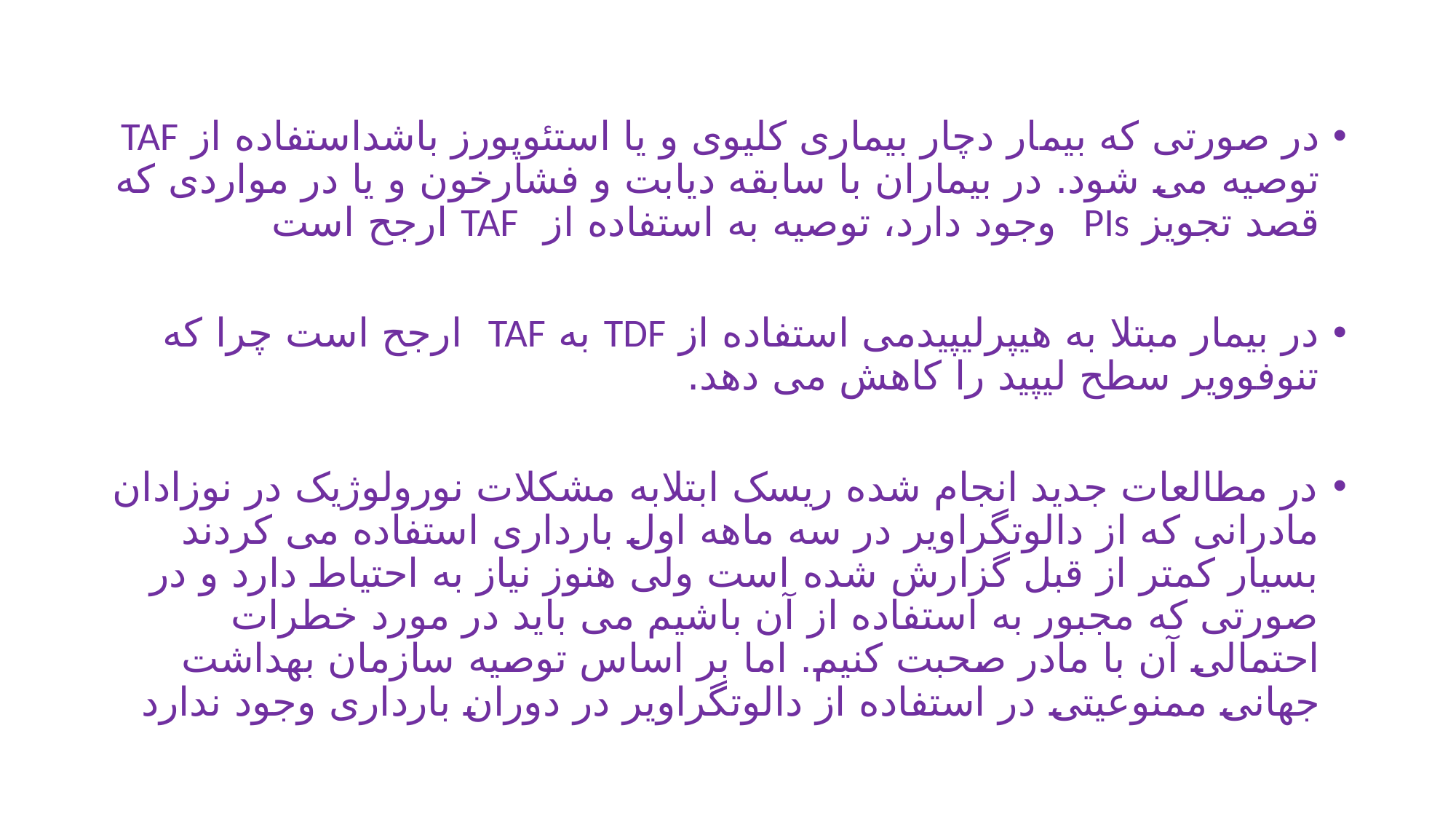

در صورتی که بیمار دچار بیماری کلیوی و یا استئوپورز باشداستفاده از TAF توصیه می شود. در بیماران با سابقه دیابت و فشارخون و یا در مواردی که قصد تجویز PIs  وجود دارد، توصیه به استفاده از  TAF ارجح است

در بیمار مبتلا به هیپرلیپیدمی استفاده از TDF به TAF  ارجح است چرا که تنوفوویر سطح لیپید را کاهش می دهد.

در مطالعات جدید انجام شده ریسک ابتلابه مشکلات نورولوژیک در نوزادان مادرانی که از دالوتگراویر در سه ماهه اول بارداری استفاده می کردند بسیار کمتر از قبل گزارش شده است ولی هنوز نیاز به احتیاط دارد و در صورتی که مجبور به استفاده از آن باشیم می باید در مورد خطرات احتمالی آن با مادر صحبت کنیم. اما بر اساس توصیه سازمان بهداشت جهانی ممنوعیتی در استفاده از دالوتگراویر در دوران بارداری وجود ندارد